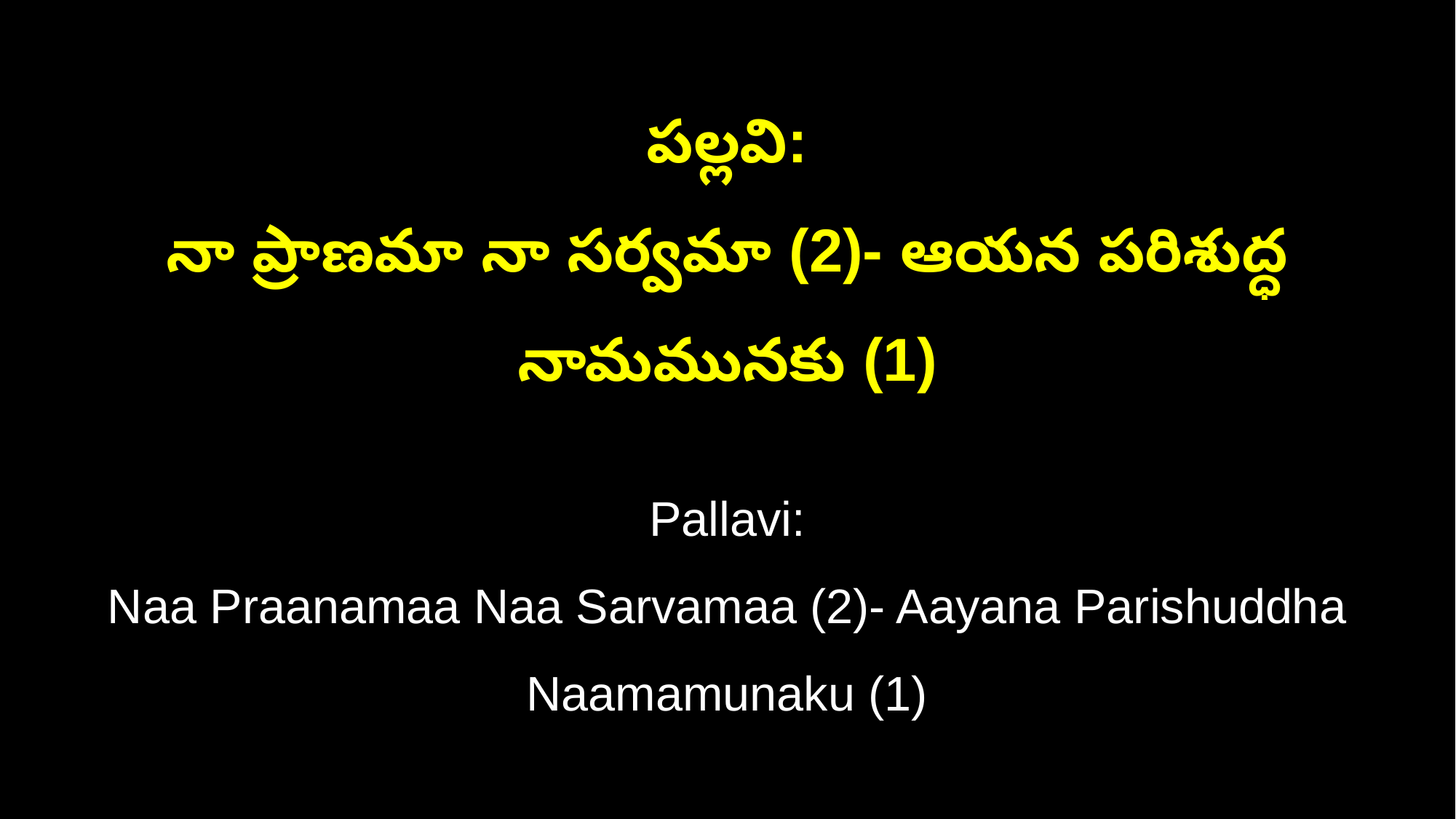

పల్లవి:
నా ప్రాణమా నా సర్వమా (2)- ఆయన పరిశుద్ధ నామమునకు (1)
Pallavi:
Naa Praanamaa Naa Sarvamaa (2)- Aayana Parishuddha Naamamunaku (1)